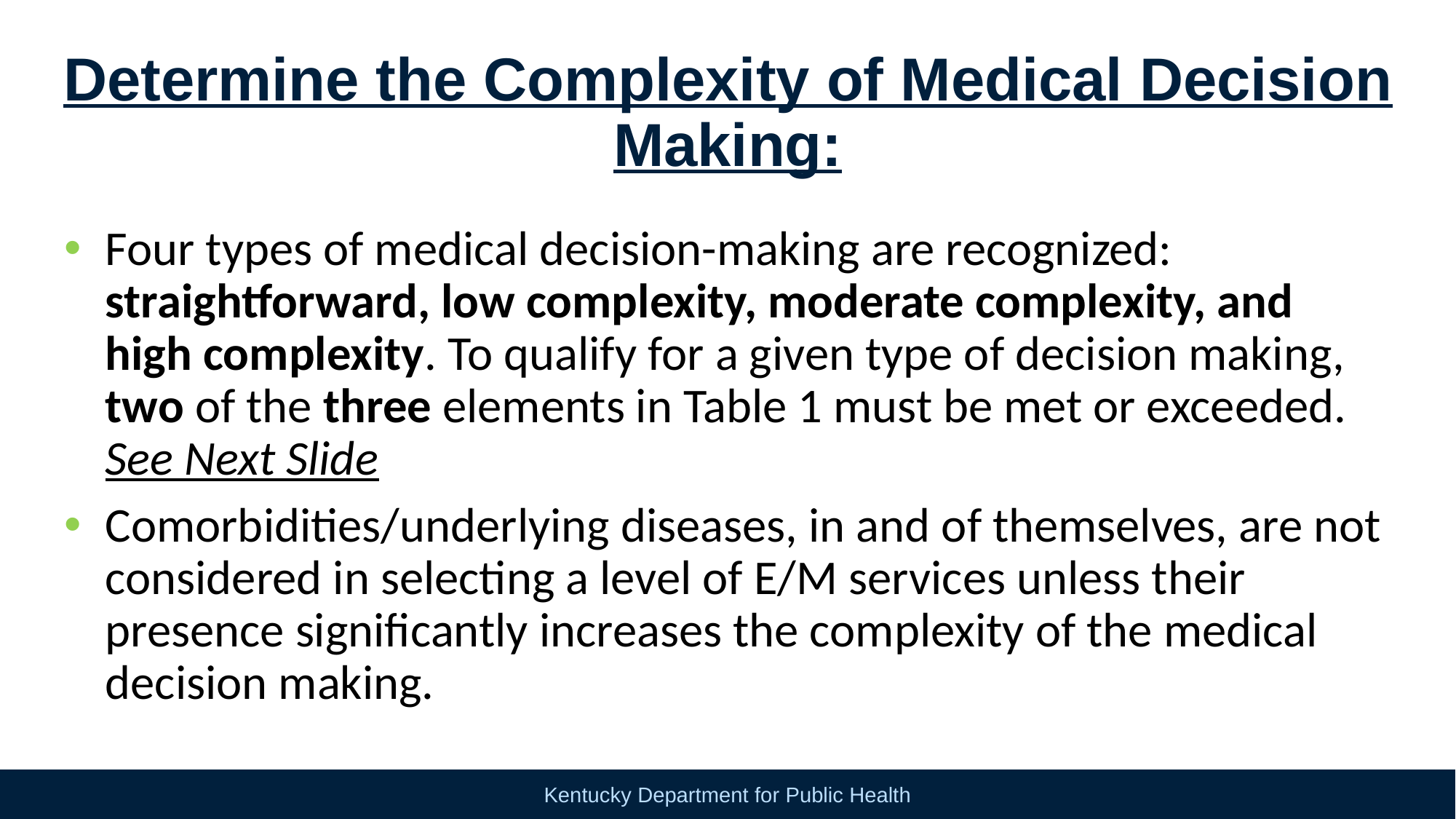

# Determine the Complexity of Medical Decision Making:
Four types of medical decision-making are recognized: straightforward, low complexity, moderate complexity, and high complexity. To qualify for a given type of decision making, two of the three elements in Table 1 must be met or exceeded. See Next Slide
Comorbidities/underlying diseases, in and of themselves, are not considered in selecting a level of E/M services unless their presence significantly increases the complexity of the medical decision making.

31